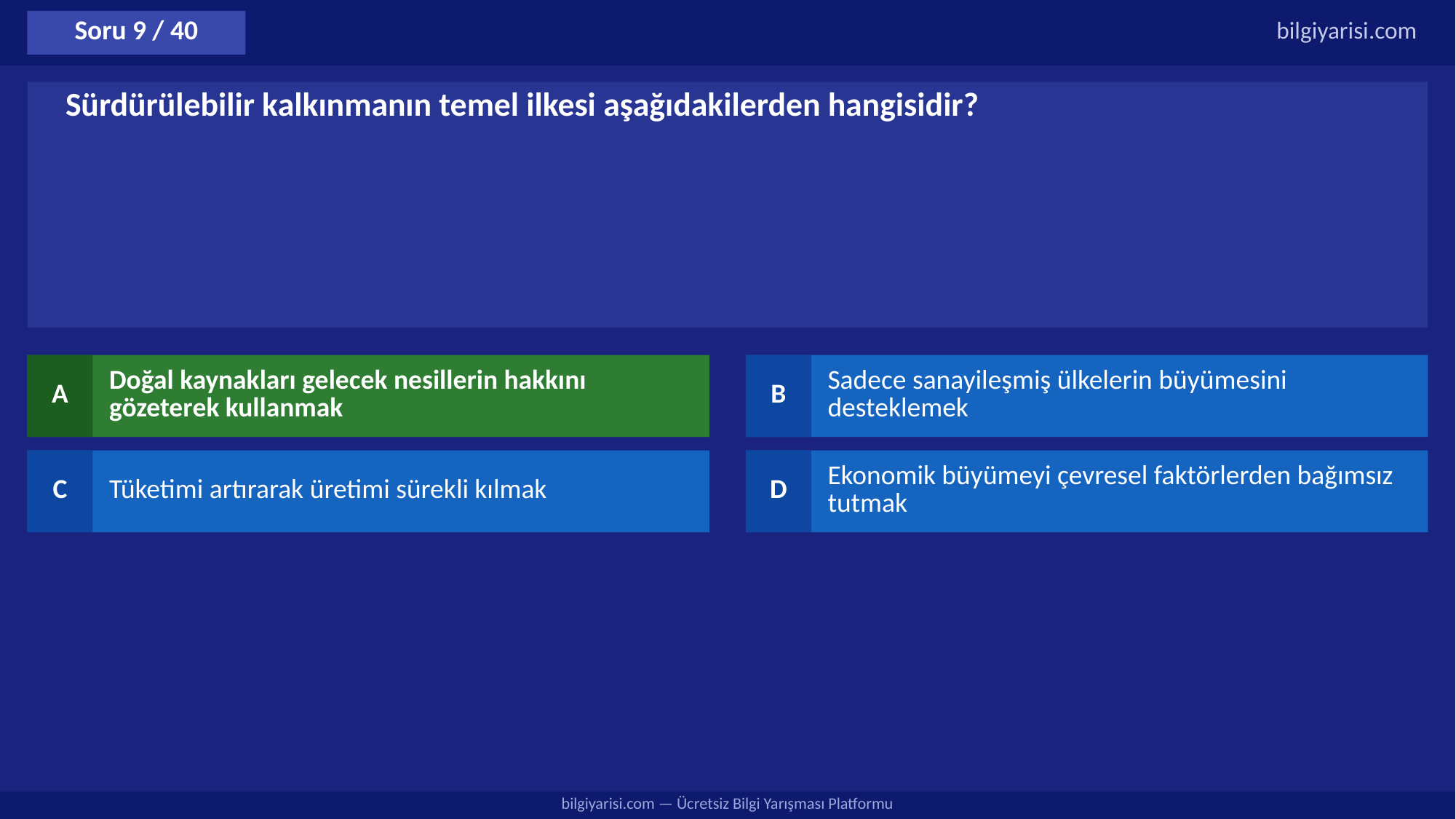

Soru 9 / 40
bilgiyarisi.com

Sürdürülebilir kalkınmanın temel ilkesi aşağıdakilerden hangisidir?

A
Doğal kaynakları gelecek nesillerin hakkını gözeterek kullanmak

B
Sadece sanayileşmiş ülkelerin büyümesini desteklemek

C
Tüketimi artırarak üretimi sürekli kılmak

D
Ekonomik büyümeyi çevresel faktörlerden bağımsız tutmak
bilgiyarisi.com — Ücretsiz Bilgi Yarışması Platformu